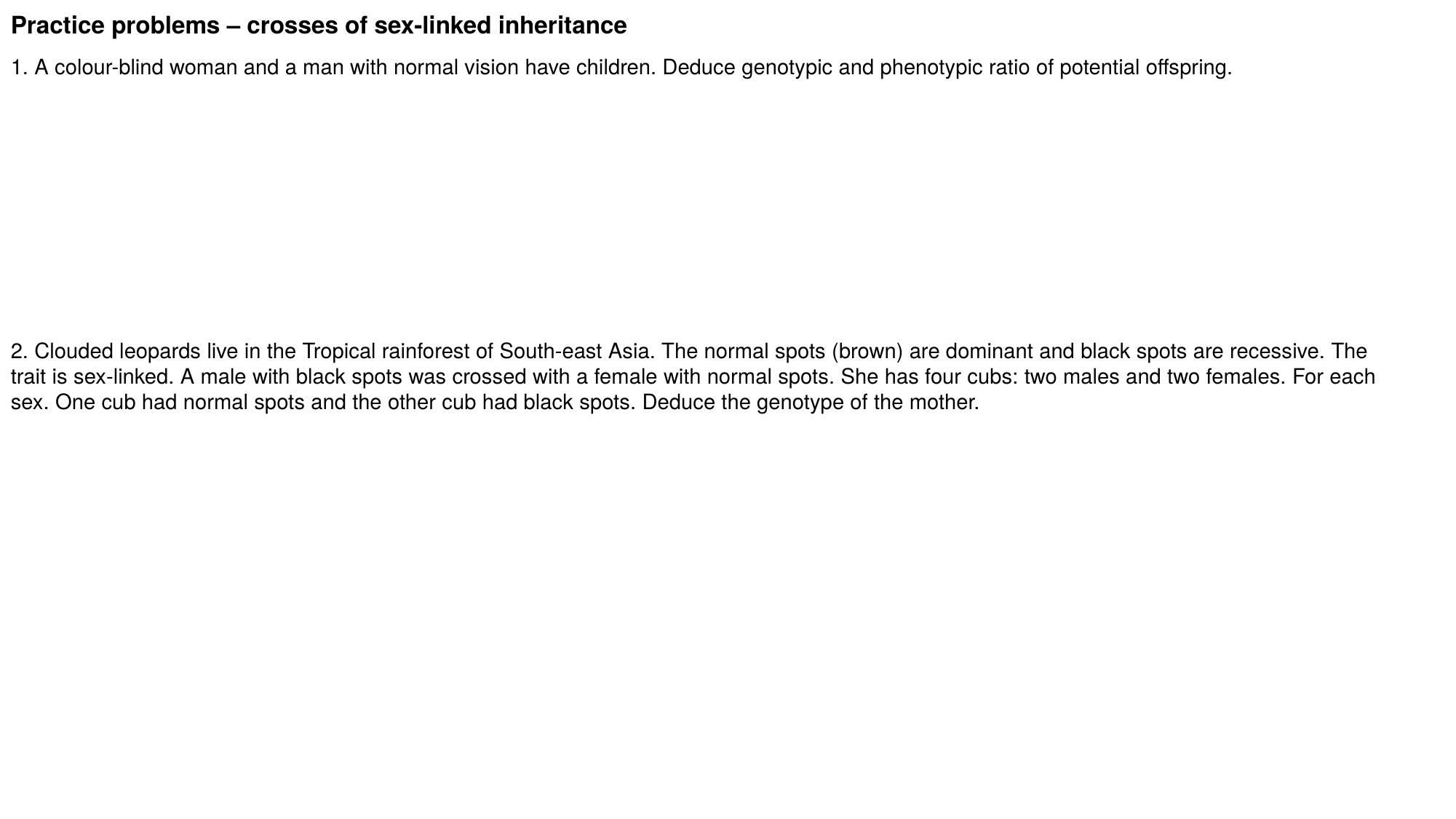

Practice problems – crosses of sex-linked inheritance
1. A colour-blind woman and a man with normal vision have children. Deduce genotypic and phenotypic ratio of potential offspring.
2. Clouded leopards live in the Tropical rainforest of South-east Asia. The normal spots (brown) are dominant and black spots are recessive. The trait is sex-linked. A male with black spots was crossed with a female with normal spots. She has four cubs: two males and two females. For each sex. One cub had normal spots and the other cub had black spots. Deduce the genotype of the mother.